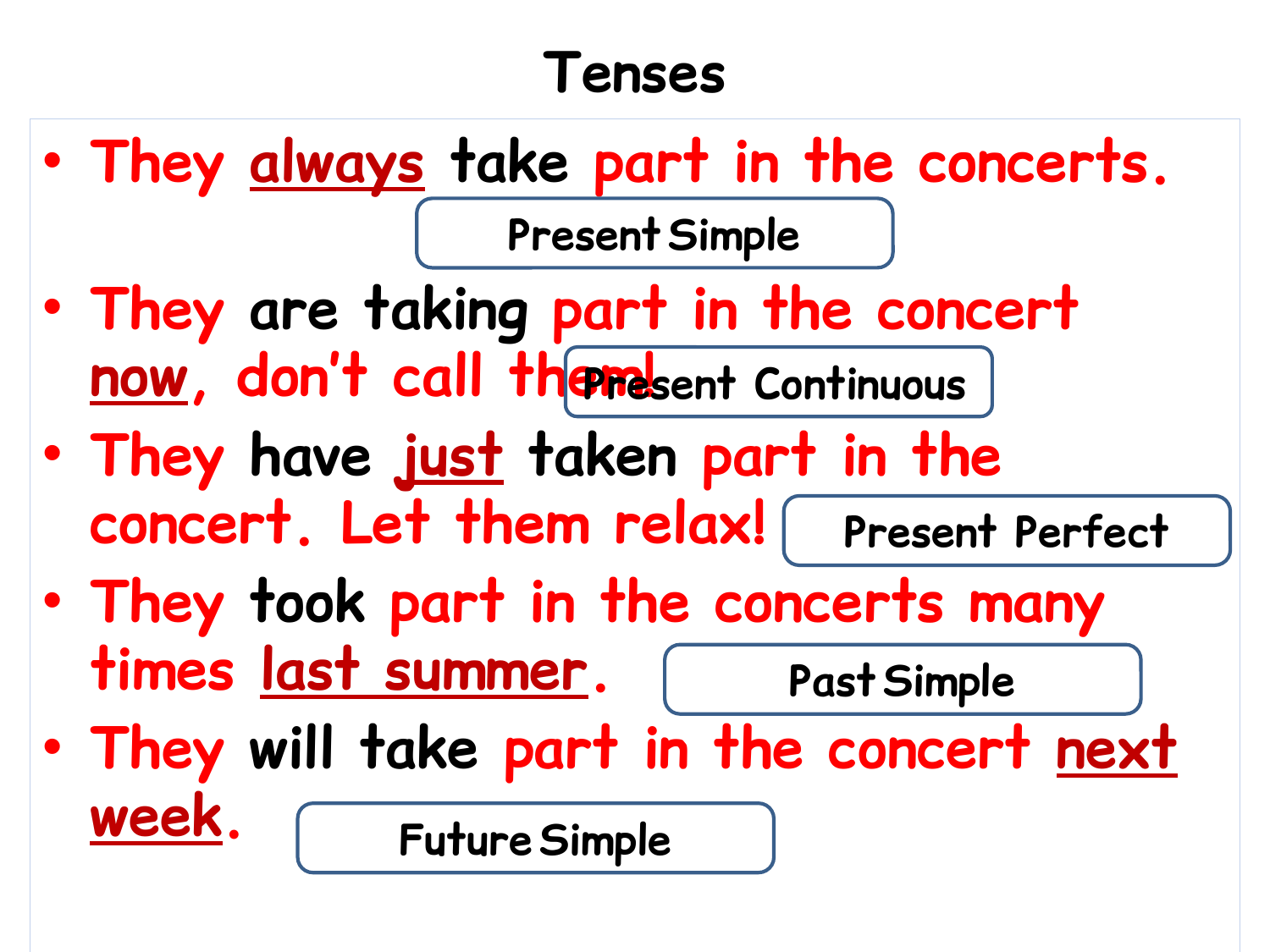

# Tenses
They always take part in the concerts.
They are taking part in the concert now, don’t call them!
They have just taken part in the concert. Let them relax!
They took part in the concerts many times last summer.
They will take part in the concert next week.

Present Simple
Present Continuous
Present Perfect
Past Simple
Future Simple